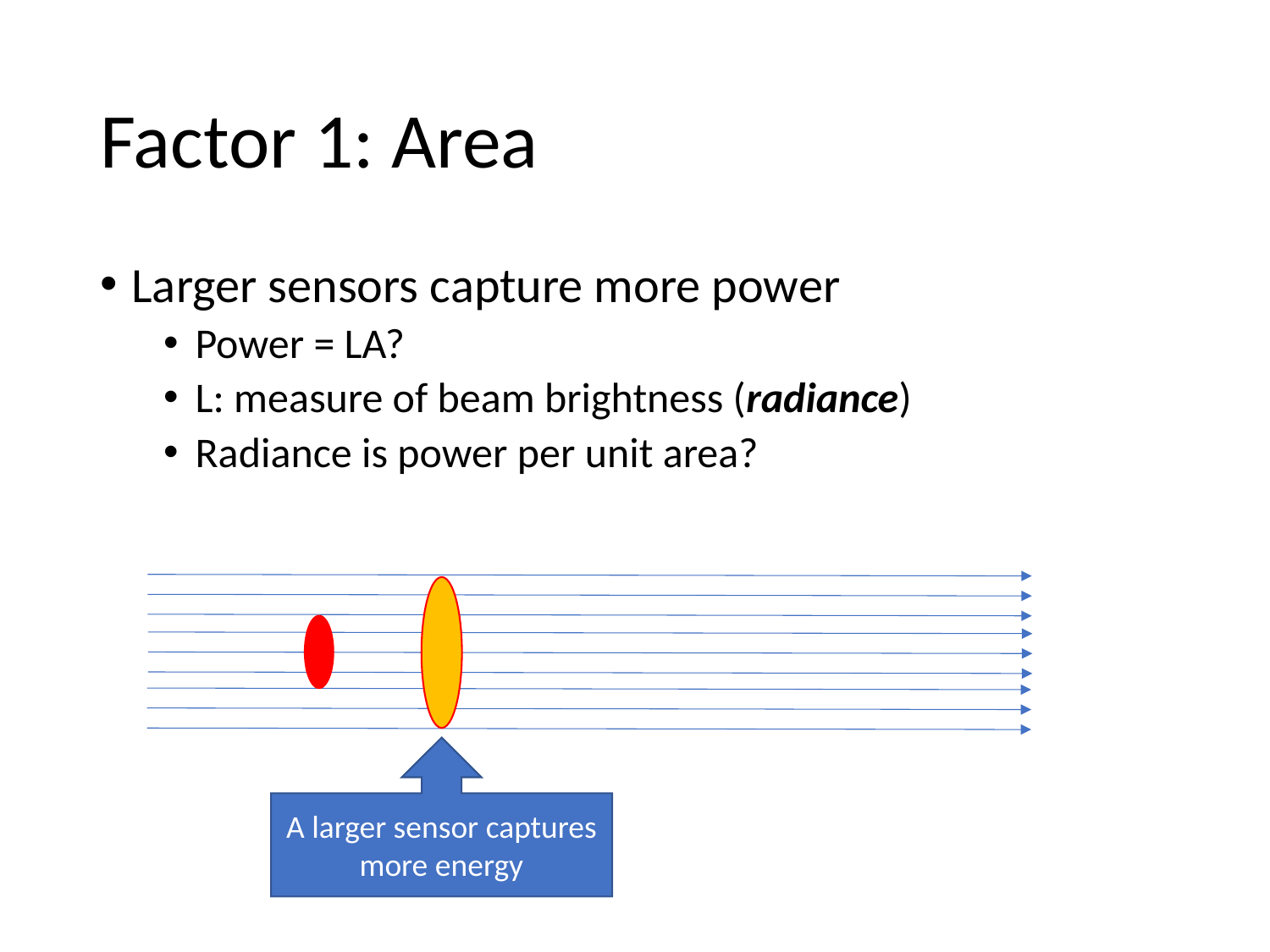

# Factor 1: Area
Larger sensors capture more power
Power = LA?
L: measure of beam brightness (radiance)
Radiance is power per unit area?

A larger sensor captures more energy